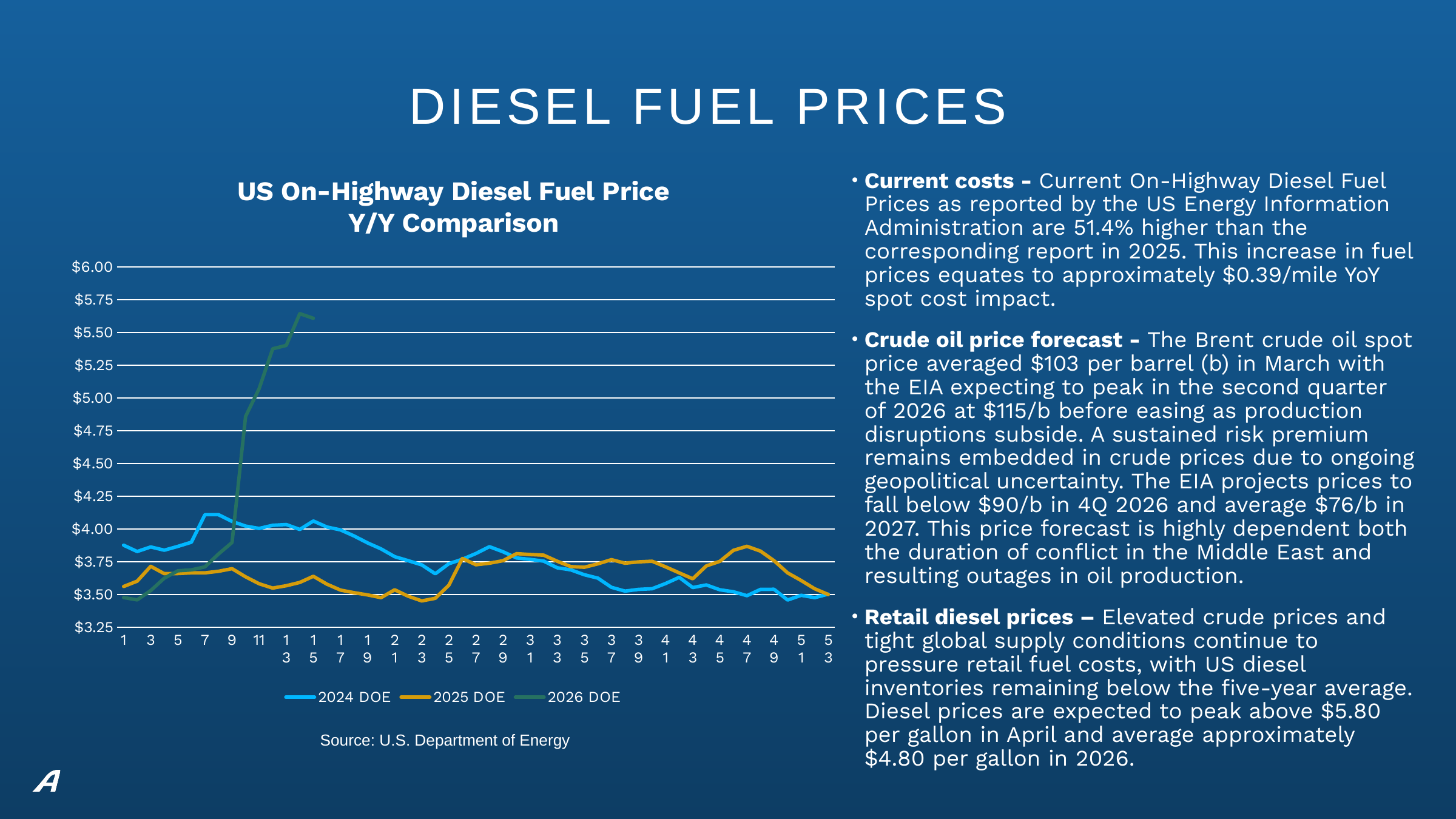

DIESEL FUEL PRICES

### Chart: US On-Highway Diesel Fuel Price
Y/Y Comparison

| Category | 2024 DOE | 2025 DOE | Date | 2026 DOE |
|---|---|---|---|---|
| 1 | 3.876 | 3.561 | 46027.0 | 3.477 |
|  | 3.828 | 3.602 | 46034.0 | 3.459 |
| 3 | 3.863 | 3.715 | 46041.0 | 3.53 |
|  | 3.838 | 3.659 | 46048.0 | 3.624 |
| 5 | 3.867 | 3.66 | 46055.0 | 3.681 |
|  | 3.899 | 3.665 | 46062.0 | 3.688 |
| 7 | 4.109 | 3.665 | 46069.0 | 3.711 |
|  | 4.109 | 3.677 | 46076.0 | 3.809 |
| 9 | 4.058 | 3.697 | 46083.0 | 3.897 |
|  | 4.022 | 3.635 | 46090.0 | 4.859 |
| 11 | 4.004 | 3.582 | 46097.0 | 5.071 |
|  | 4.028 | 3.549 | 46104.0 | 5.375 |
| 13 | 4.034 | 3.567 | 46111.0 | 5.401 |
|  | 3.996 | 3.592 | 46118.0 | 5.643 |
| 15 | 4.061 | 3.639 | 46125.0 | 5.608 |
|  | 4.015 | 3.579 | None | None |
| 17 | 3.993 | 3.534 | None | None |
|  | 3.947 | 3.514 | None | None |
| 19 | 3.894 | 3.497 | None | None |
|  | 3.848 | 3.476 | None | None |
| 21 | 3.789 | 3.536 | None | None |
|  | 3.758 | 3.487 | None | None |
| 23 | 3.726 | 3.451 | None | None |
|  | 3.658 | 3.471 | None | None |
| 25 | 3.735 | 3.571 | None | None |
|  | 3.769 | 3.775 | None | None |
| 27 | 3.813 | 3.727 | None | None |
|  | 3.865 | 3.739 | None | None |
| 29 | 3.826 | 3.758 | None | None |
|  | 3.779 | 3.812 | None | None |
| 31 | 3.768 | 3.805 | None | None |
|  | 3.755 | 3.8 | None | None |
| 33 | 3.704 | 3.754 | None | None |
|  | 3.688 | 3.713 | None | None |
| 35 | 3.651 | 3.708 | None | None |
|  | 3.625 | 3.734 | None | None |
| 37 | 3.555 | 3.766 | None | None |
|  | 3.526 | 3.739 | None | None |
| 39 | 3.539 | 3.749 | None | None |
|  | 3.544 | 3.754 | None | None |
| 41 | 3.584 | 3.711 | None | None |
|  | 3.631 | 3.665 | None | None |
| 43 | 3.553 | 3.62 | None | None |
|  | 3.573 | 3.718 | None | None |
| 45 | 3.536 | 3.753 | None | None |
|  | 3.521 | 3.837 | None | None |
| 47 | 3.491 | 3.868 | None | None |
|  | 3.539 | 3.831 | None | None |
| 49 | 3.54 | 3.758 | None | None |
|  | 3.458 | 3.665 | None | None |
| 51 | 3.494 | 3.607 | None | None |
|  | 3.476 | 3.544 | None | None |
| 53 | 3.503 | 3.5 | None | None |
Current costs - Current On-Highway Diesel Fuel Prices as reported by the US Energy Information Administration are 51.4% higher than the corresponding report in 2025. This increase in fuel prices equates to approximately $0.39/mile YoY spot cost impact.
Crude oil price forecast - The Brent crude oil spot price averaged $103 per barrel (b) in March with the EIA expecting to peak in the second quarter of 2026 at $115/b before easing as production disruptions subside. A sustained risk premium remains embedded in crude prices due to ongoing geopolitical uncertainty. The EIA projects prices to fall below $90/b in 4Q 2026 and average $76/b in 2027. This price forecast is highly dependent both the duration of conflict in the Middle East and resulting outages in oil production.
Retail diesel prices – Elevated crude prices and tight global supply conditions continue to pressure retail fuel costs, with US diesel inventories remaining below the five-year average. Diesel prices are expected to peak above $5.80 per gallon in April and average approximately $4.80 per gallon in 2026.
Source: U.S. Department of Energy